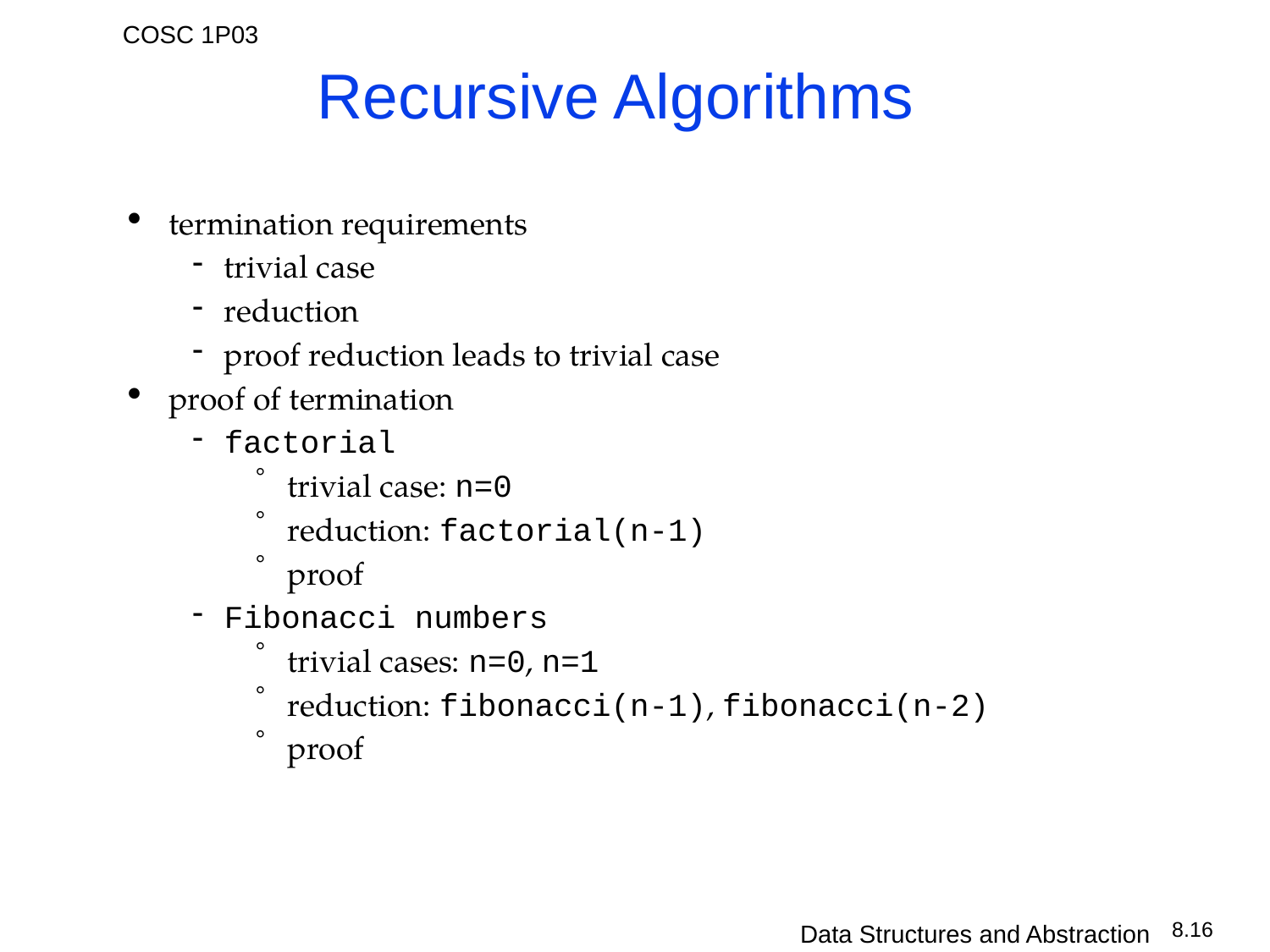

# Recursive Algorithms
termination requirements
trivial case
reduction
proof reduction leads to trivial case
proof of termination
factorial
trivial case: n=0
reduction: factorial(n-1)
proof
Fibonacci numbers
trivial cases: n=0, n=1
reduction: fibonacci(n-1), fibonacci(n-2)
proof